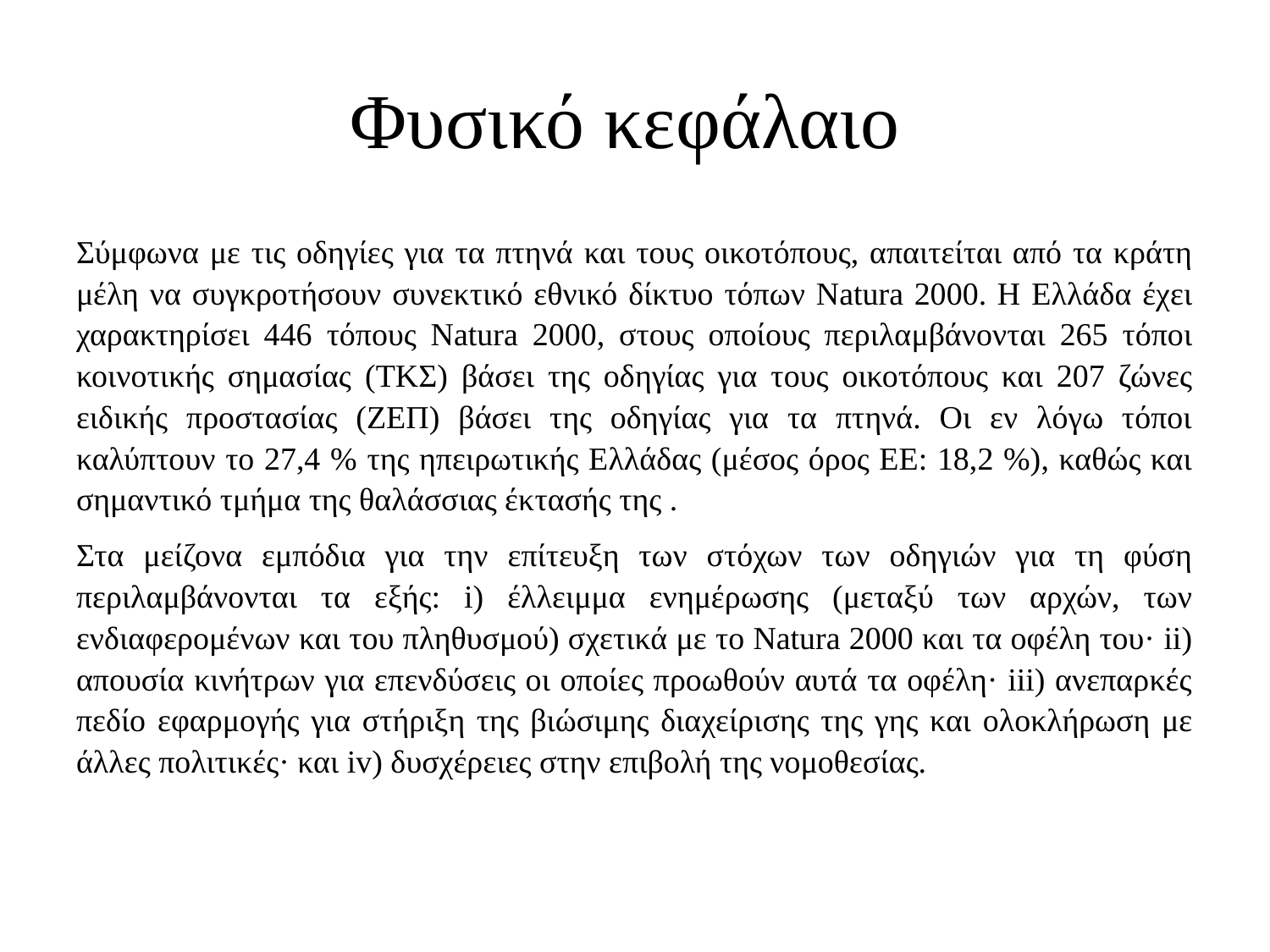

# Φυσικό κεφάλαιο
Σύμφωνα με τις οδηγίες για τα πτηνά και τους οικοτόπους, απαιτείται από τα κράτη μέλη να συγκροτήσουν συνεκτικό εθνικό δίκτυο τόπων Natura 2000. Η Ελλάδα έχει χαρακτηρίσει 446 τόπους Natura 2000, στους οποίους περιλαμβάνονται 265 τόποι κοινοτικής σημασίας (ΤΚΣ) βάσει της οδηγίας για τους οικοτόπους και 207 ζώνες ειδικής προστασίας (ΖΕΠ) βάσει της οδηγίας για τα πτηνά. Οι εν λόγω τόποι καλύπτουν το 27,4 % της ηπειρωτικής Ελλάδας (μέσος όρος ΕΕ: 18,2 %), καθώς και σημαντικό τμήμα της θαλάσσιας έκτασής της .
Στα μείζονα εμπόδια για την επίτευξη των στόχων των οδηγιών για τη φύση περιλαμβάνονται τα εξής: i) έλλειμμα ενημέρωσης (μεταξύ των αρχών, των ενδιαφερομένων και του πληθυσμού) σχετικά με το Natura 2000 και τα οφέλη του· ii) απουσία κινήτρων για επενδύσεις οι οποίες προωθούν αυτά τα οφέλη· iii) ανεπαρκές πεδίο εφαρμογής για στήριξη της βιώσιμης διαχείρισης της γης και ολοκλήρωση με άλλες πολιτικές· και iv) δυσχέρειες στην επιβολή της νομοθεσίας.